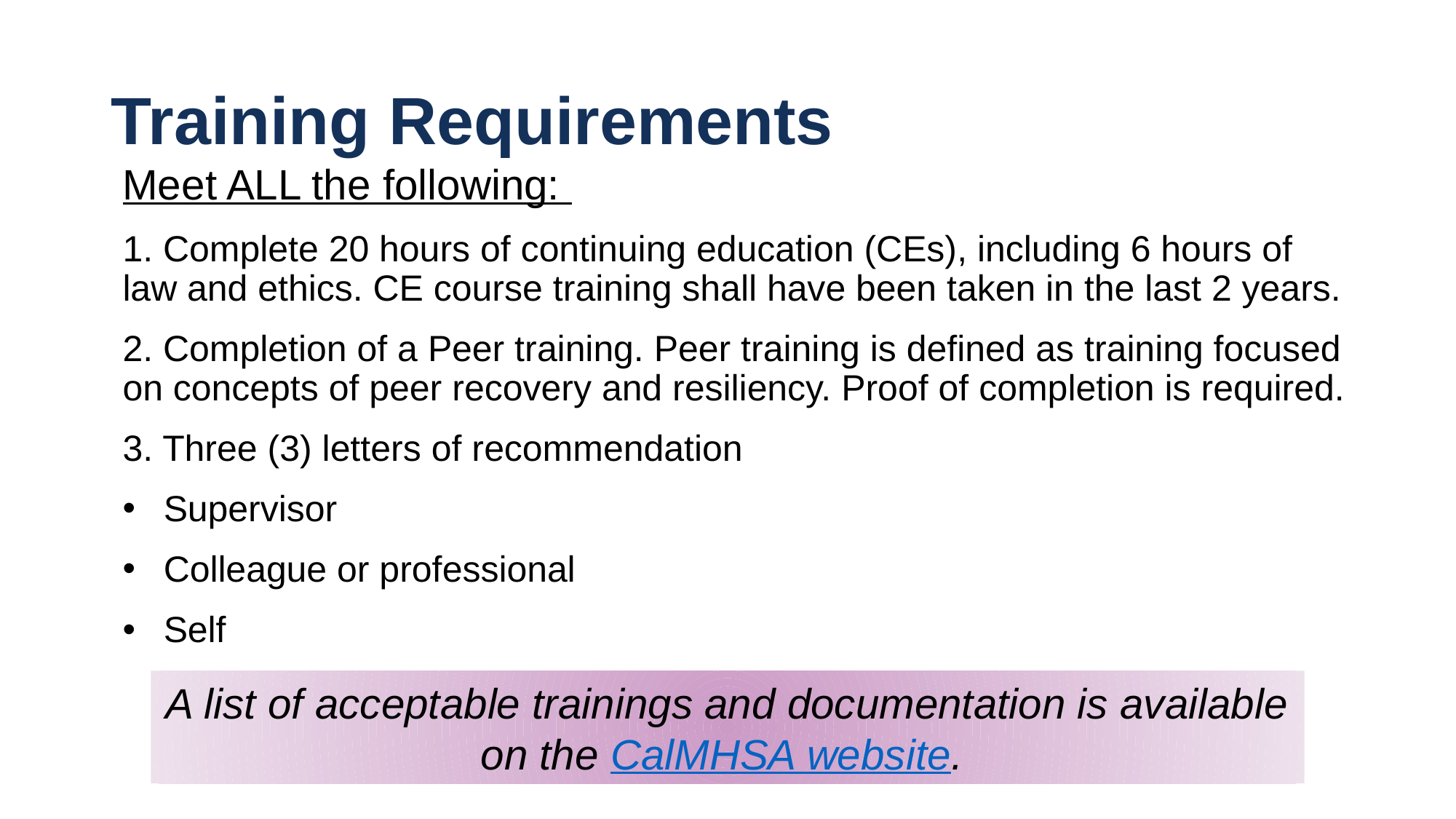

# Training Requirements
Meet ALL the following:
1. Complete 20 hours of continuing education (CEs), including 6 hours of law and ethics. CE course training shall have been taken in the last 2 years.
2. Completion of a Peer training. Peer training is defined as training focused on concepts of peer recovery and resiliency. Proof of completion is required.
3. Three (3) letters of recommendation
Supervisor
Colleague or professional
Self
A list of acceptable trainings and documentation is available on the CalMHSA website.